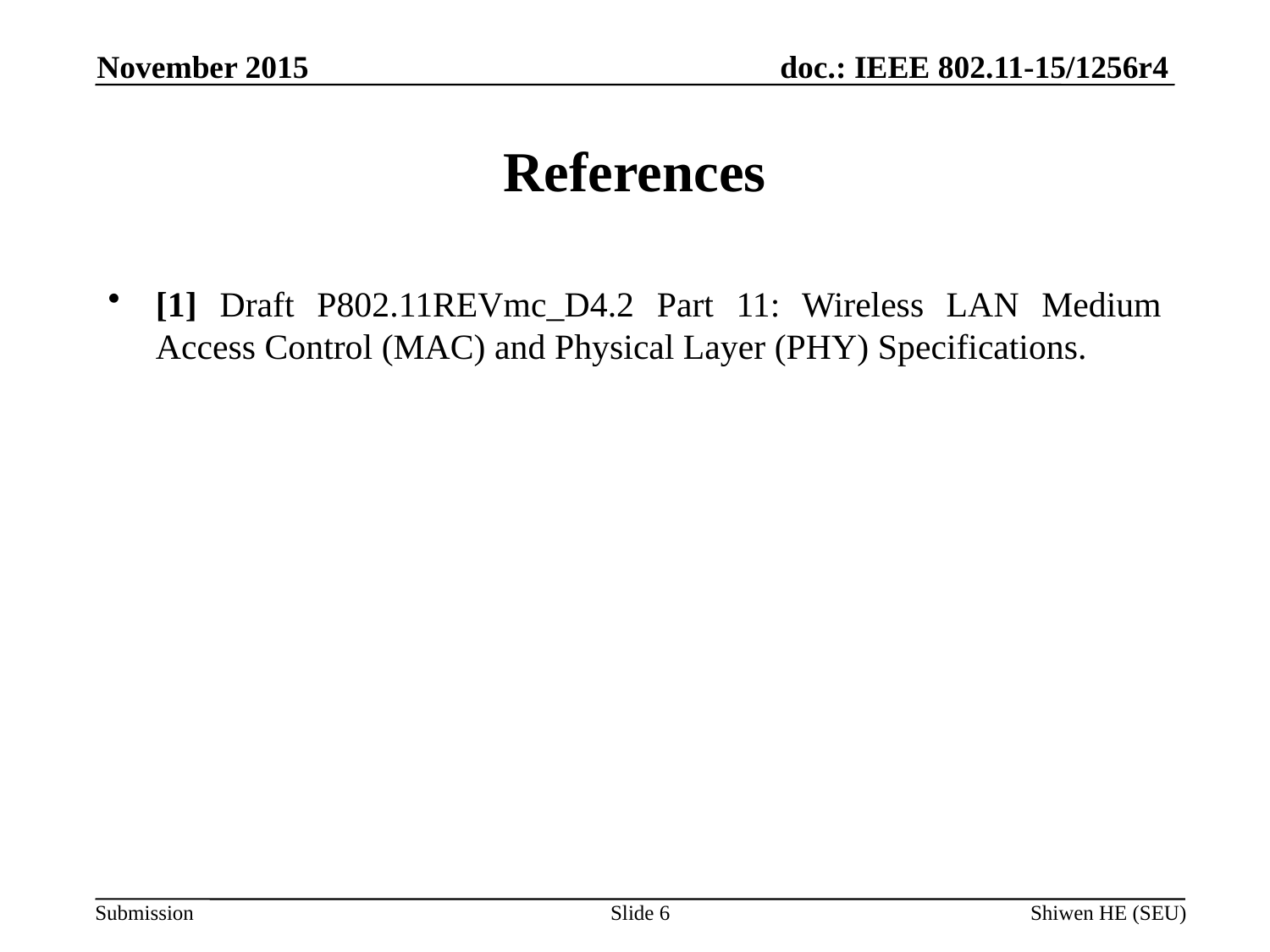

November 2015
# References
[1] Draft P802.11REVmc_D4.2 Part 11: Wireless LAN Medium Access Control (MAC) and Physical Layer (PHY) Specifications.
Slide 6
Shiwen HE (SEU)